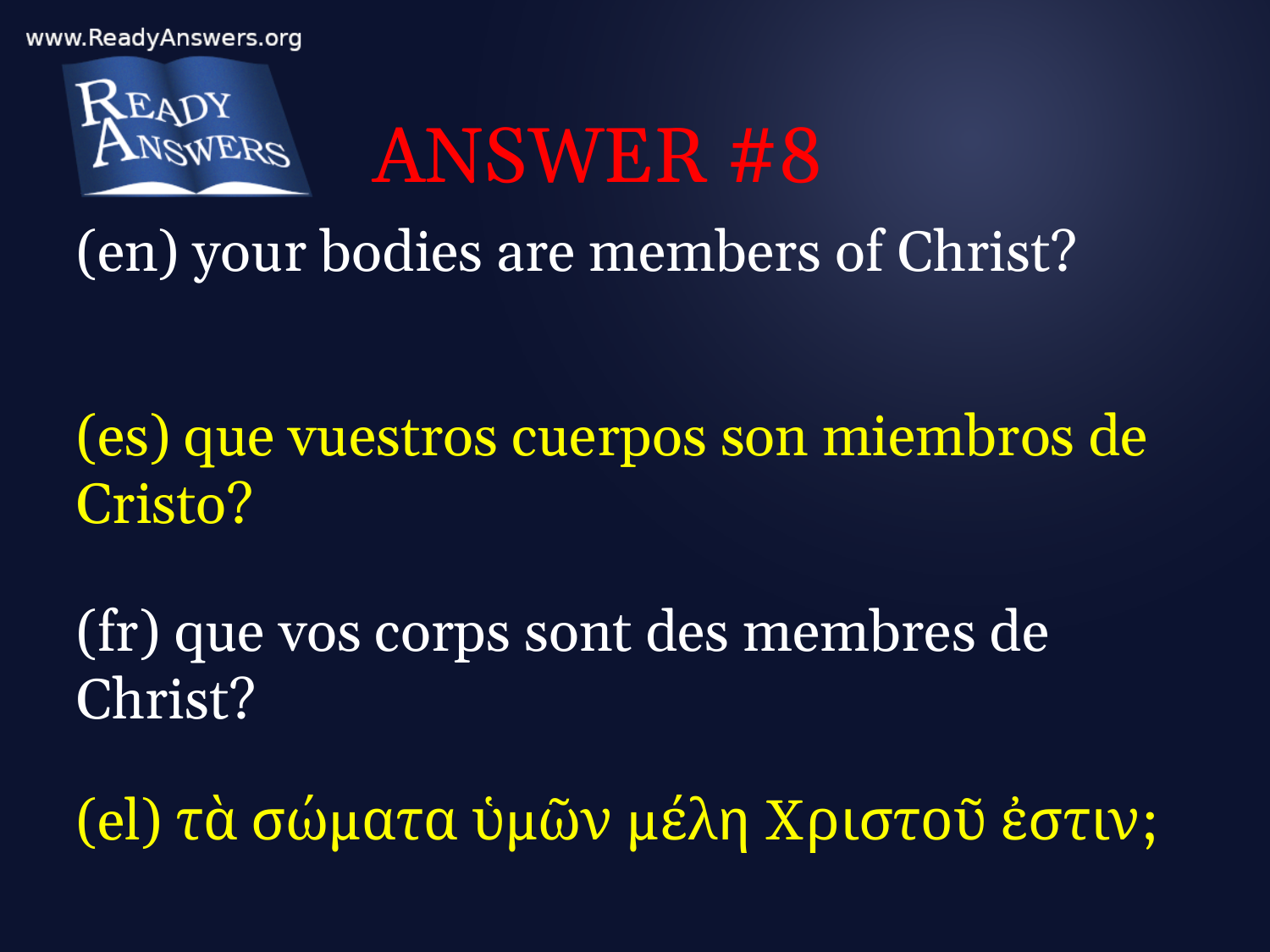

# ANSWER #8
(en) your bodies are members of Christ?
(es) que vuestros cuerpos son miembros de Cristo?
(fr) que vos corps sont des membres de Christ?
(el) τὰ σώματα ὑμῶν μέλη Χριστοῦ ἐστιν;